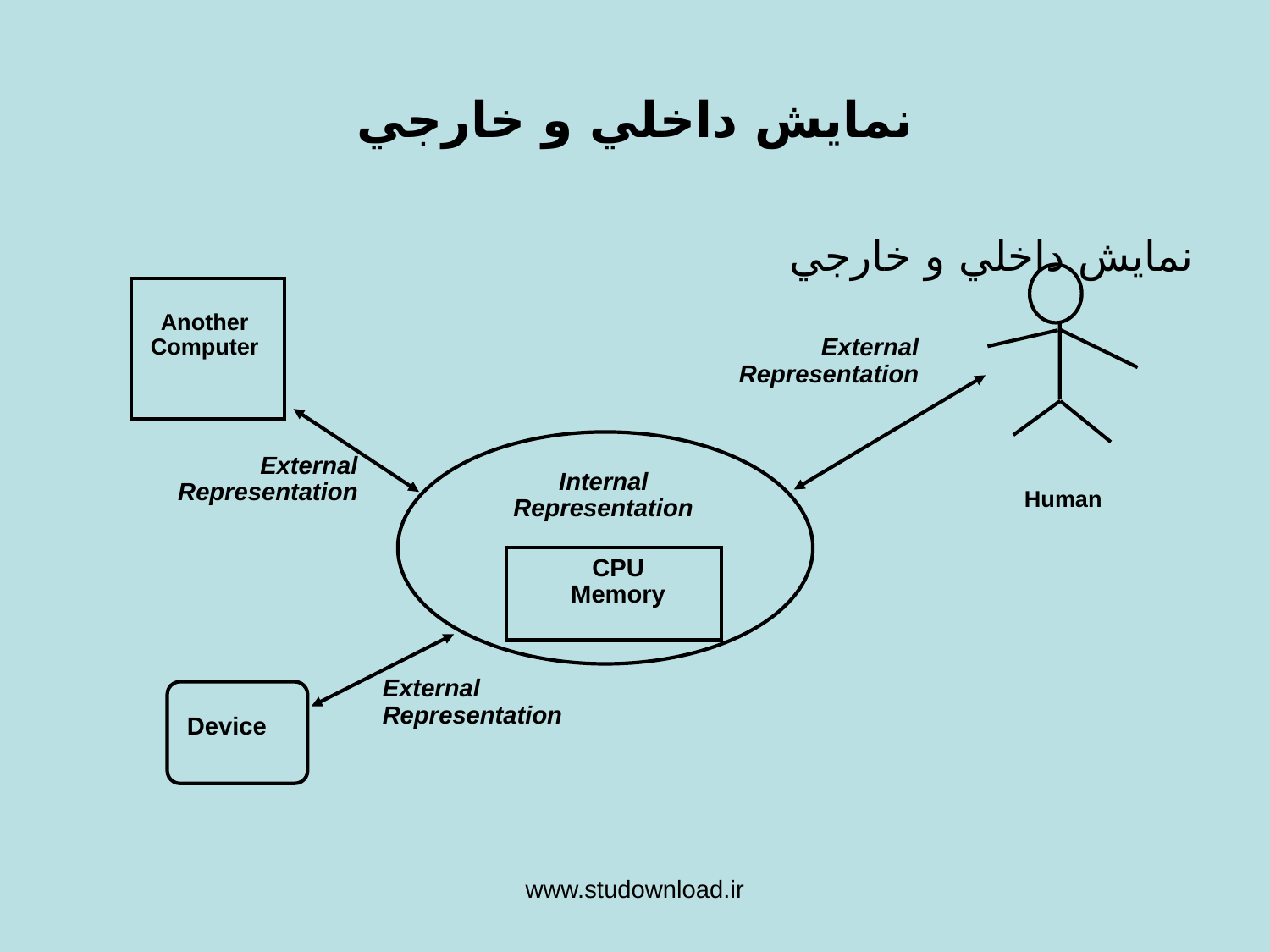

# نمايش داخلي و خارجي
نمايش داخلي و خارجي

Another
Computer

External
Representation

External
Representation
Internal
Representation
Human

CPU
Memory

External
Representation

Device
www.studownload.ir